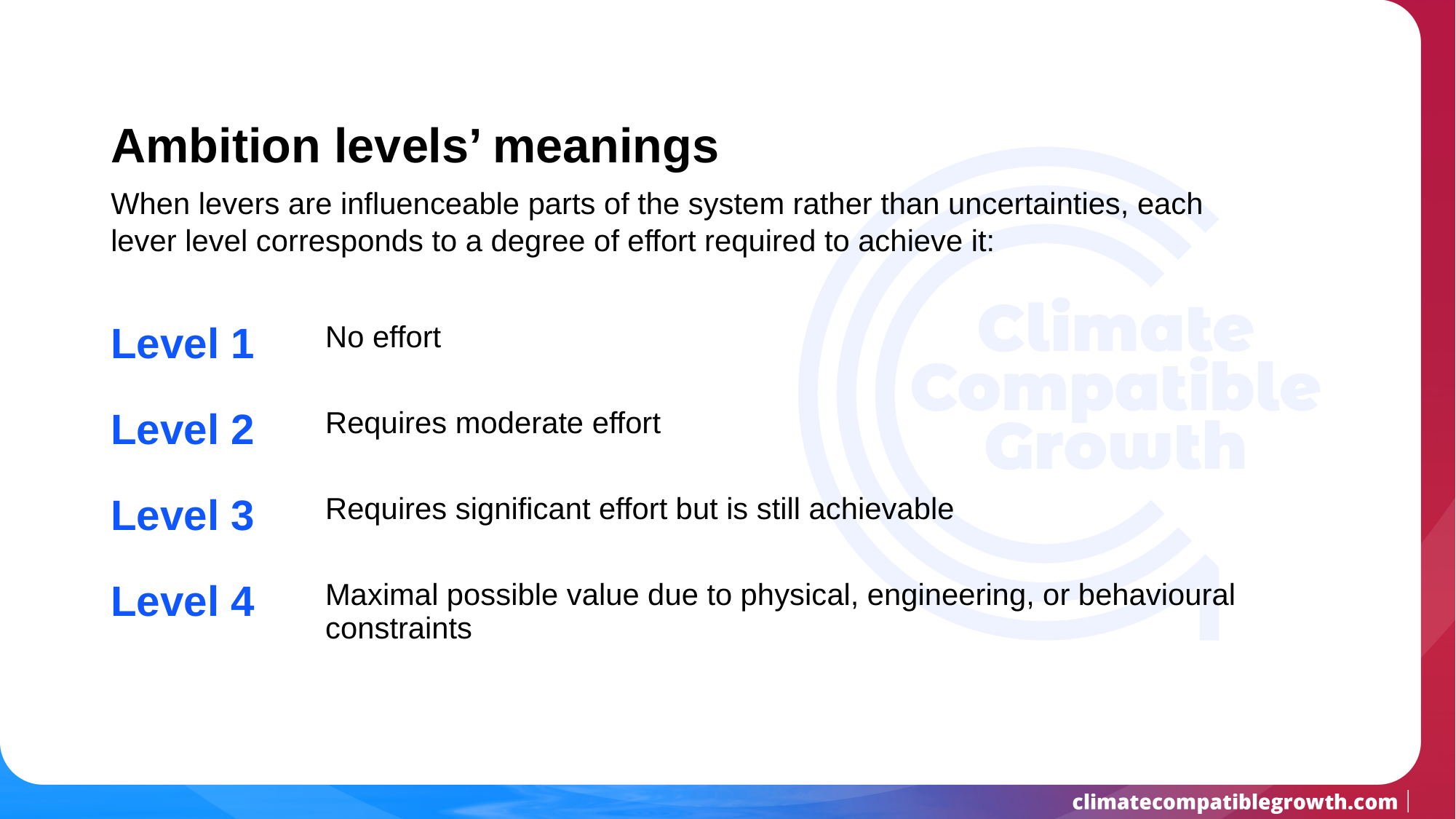

# Ambition levels’ meanings
When levers are influenceable parts of the system rather than uncertainties, each lever level corresponds to a degree of effort required to achieve it:
| Level 1 | No effort |
| --- | --- |
| Level 2 | Requires moderate effort |
| Level 3 | Requires significant effort but is still achievable |
| Level 4 | Maximal possible value due to physical, engineering, or behavioural constraints |